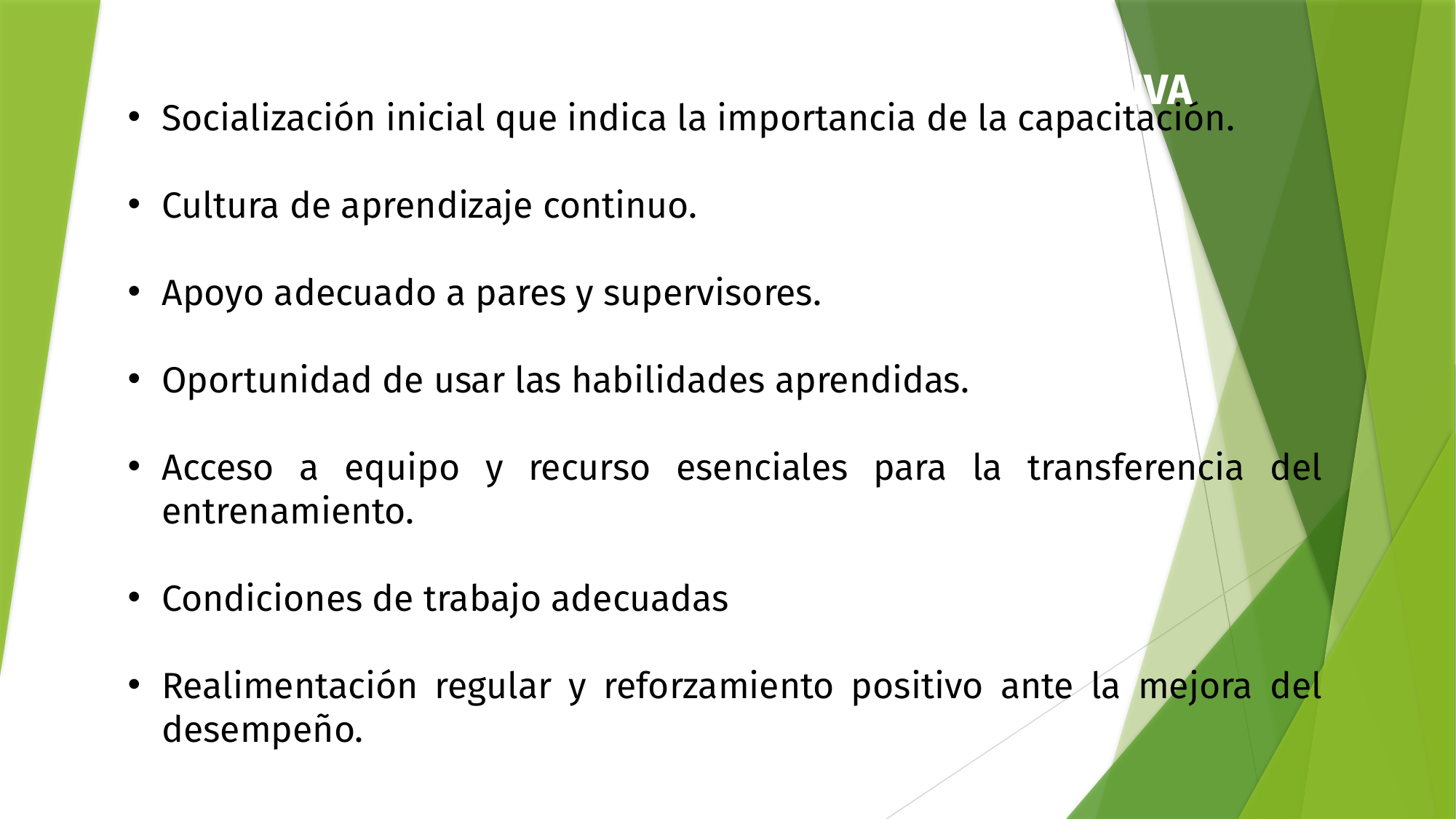

CARACTERISTICAS DE LA TRANFERENCIA POSITIVA DEL CLIMA DE LA CAPACITACIÓN
Socialización inicial que indica la importancia de la capacitación.

Cultura de aprendizaje continuo.

Apoyo adecuado a pares y supervisores.

Oportunidad de usar las habilidades aprendidas.

Acceso a equipo y recurso esenciales para la transferencia del entrenamiento.

Condiciones de trabajo adecuadas

Realimentación regular y reforzamiento positivo ante la mejora del desempeño.